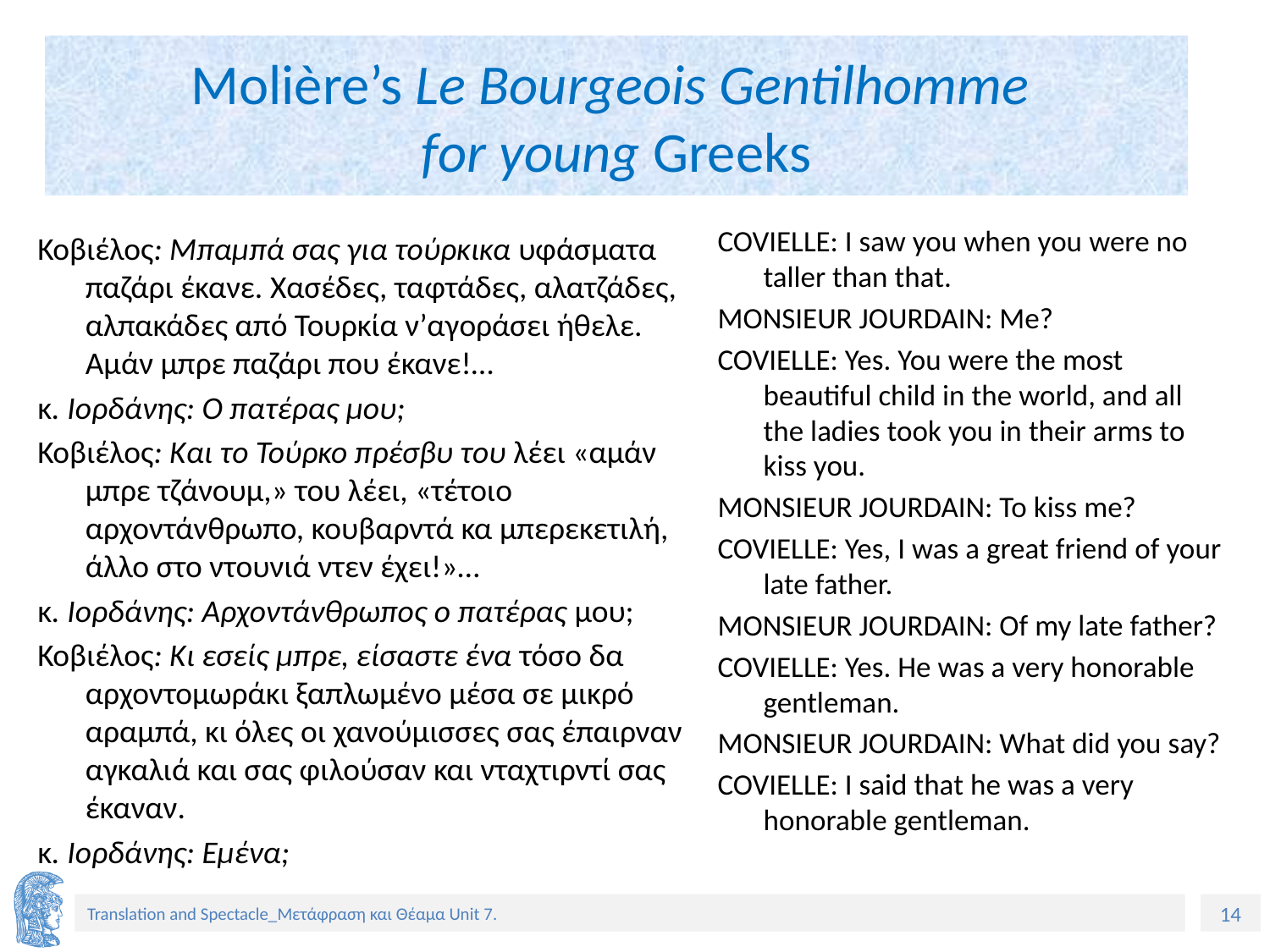

# Molière’s Le Bourgeois Gentilhomme for young Greeks
COVIELLE: I saw you when you were no taller than that.
MONSIEUR JOURDAIN: Me?
COVIELLE: Yes. You were the most beautiful child in the world, and all the ladies took you in their arms to kiss you.
MONSIEUR JOURDAIN: To kiss me?
COVIELLE: Yes, I was a great friend of your late father.
MONSIEUR JOURDAIN: Of my late father?
COVIELLE: Yes. He was a very honorable gentleman.
MONSIEUR JOURDAIN: What did you say?
COVIELLE: I said that he was a very honorable gentleman.
Κοβιέλος: Μπαμπά σας για τούρκικα υφάσματα παζάρι έκανε. Χασέδες, ταφτάδες, αλατζάδες, αλπακάδες από Τουρκία ν’αγοράσει ήθελε. Αμάν μπρε παζάρι που έκανε!…
κ. Ιορδάνης: Ο πατέρας μου;
Κοβιέλος: Και το Τούρκο πρέσβυ του λέει «αμάν μπρε τζάνουμ,» του λέει, «τέτοιο αρχοντάνθρωπο, κουβαρντά κα μπερεκετιλή, άλλο στο ντουνιά ντεν έχει!»…
κ. Ιορδάνης: Αρχοντάνθρωπος ο πατέρας μου;
Κοβιέλος: Κι εσείς μπρε, είσαστε ένα τόσο δα αρχοντομωράκι ξαπλωμένο μέσα σε μικρό αραμπά, κι όλες οι χανούμισσες σας έπαιρναν αγκαλιά και σας φιλούσαν και νταχτιρντί σας έκαναν.
κ. Ιορδάνης: Εμένα;